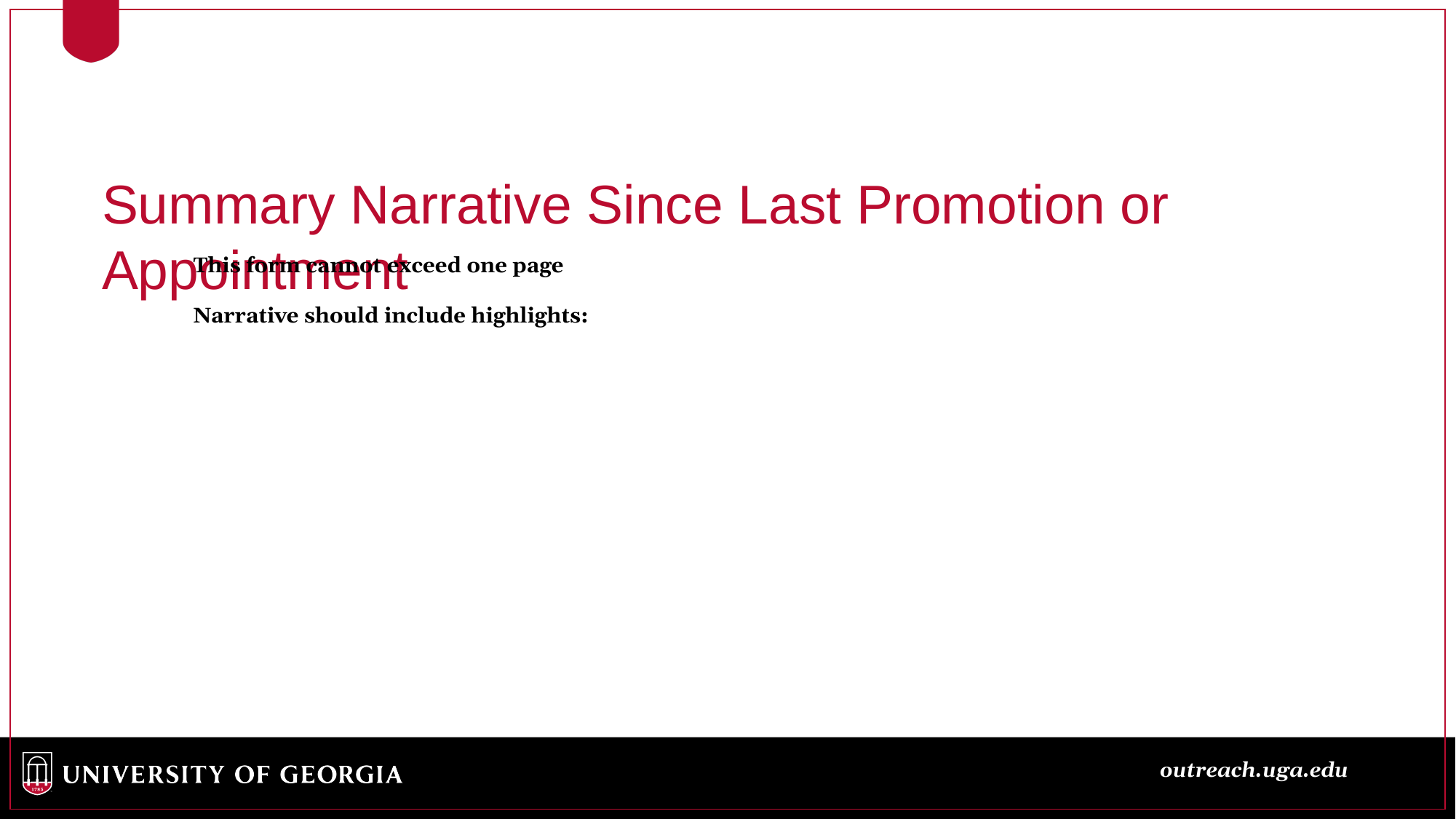

Summary Narrative Since Last Promotion or Appointment
This form cannot exceed one page

Narrative should include highlights:
Budgeted and assigned duties (including geographic work area)
Professional achievements
Publications, awards, honors, contracts, and grants
Other (including university service, formal instruction, research, and/or significant community service)

outreach.uga.edu